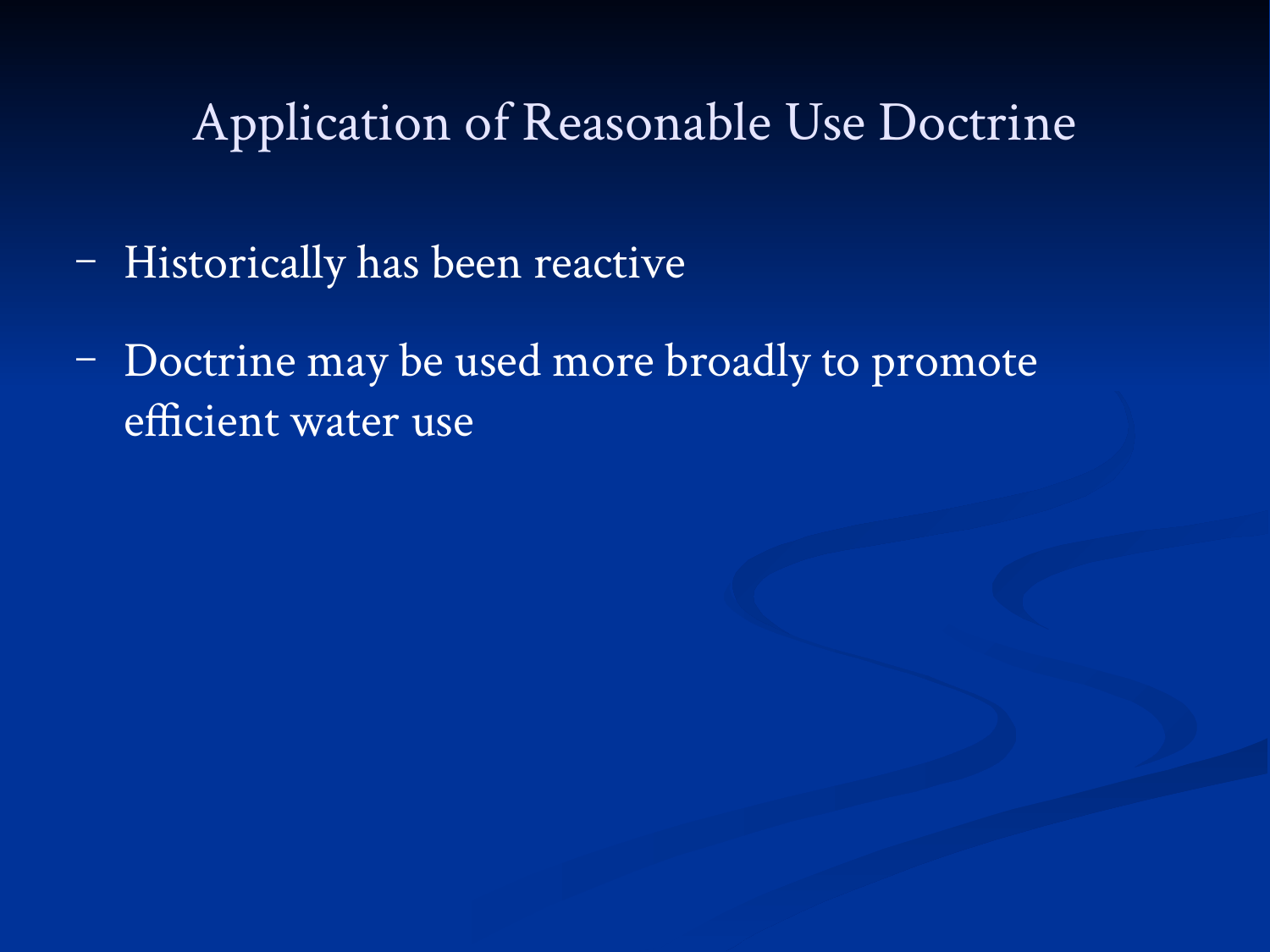

# Application of Reasonable Use Doctrine
Historically has been reactive

Doctrine may be used more broadly to promote efficient water use